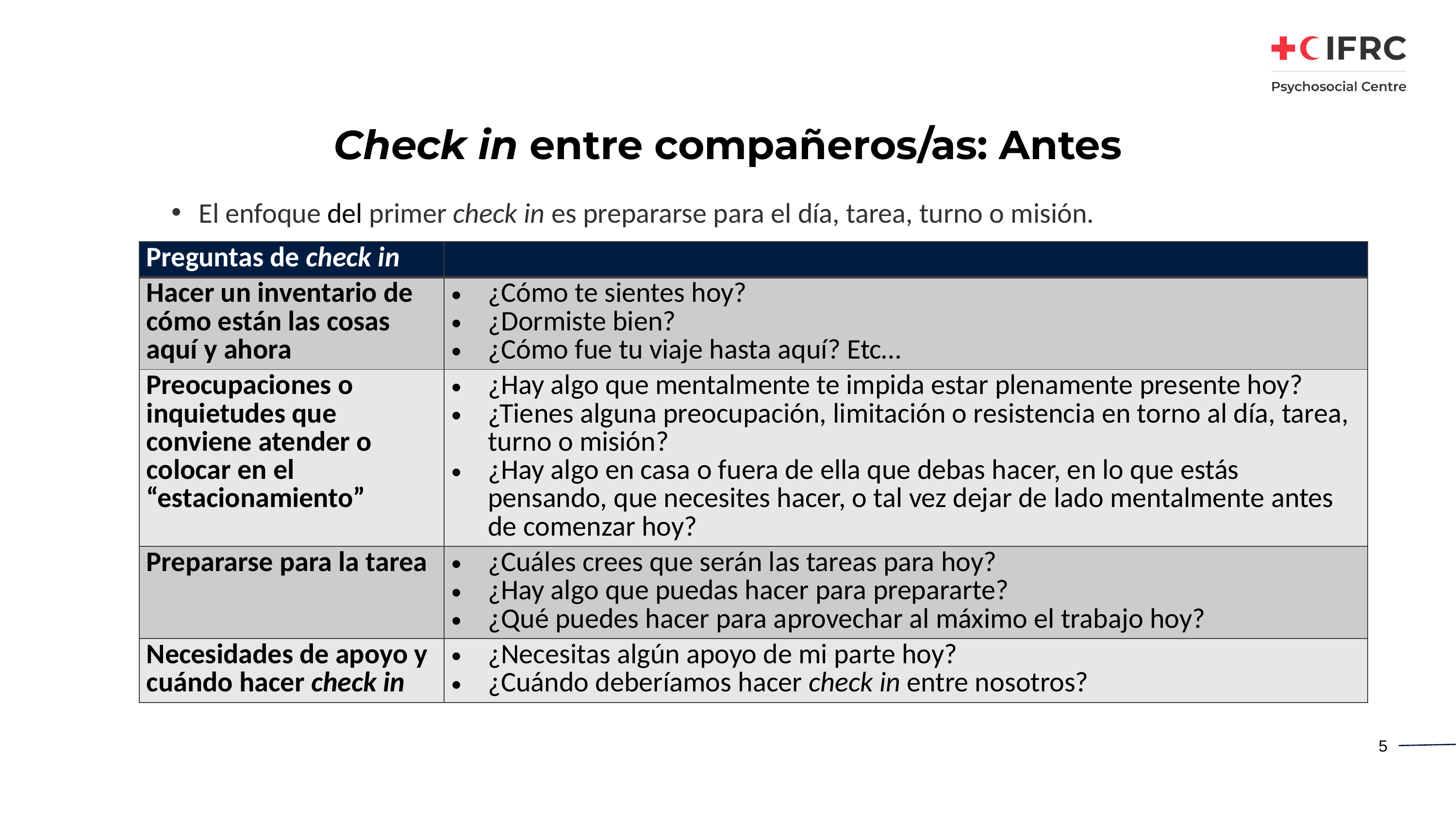

# Check in entre compañeros/as: Antes
El enfoque del primer check in es prepararse para el día, tarea, turno o misión.
| Preguntas de check in |  |
| --- | --- |
| Hacer un inventario de cómo están las cosas aquí y ahora | ¿Cómo te sientes hoy? ¿Dormiste bien? ¿Cómo fue tu viaje hasta aquí? Etc… |
| Preocupaciones o inquietudes que conviene atender o colocar en el “estacionamiento” | ¿Hay algo que mentalmente te impida estar plenamente presente hoy? ¿Tienes alguna preocupación, limitación o resistencia en torno al día, tarea, turno o misión? ¿Hay algo en casa o fuera de ella que debas hacer, en lo que estás pensando, que necesites hacer, o tal vez dejar de lado mentalmente antes de comenzar hoy? |
| Prepararse para la tarea | ¿Cuáles crees que serán las tareas para hoy? ¿Hay algo que puedas hacer para prepararte? ¿Qué puedes hacer para aprovechar al máximo el trabajo hoy? |
| Necesidades de apoyo y cuándo hacer check in | ¿Necesitas algún apoyo de mi parte hoy? ¿Cuándo deberíamos hacer check in entre nosotros? |